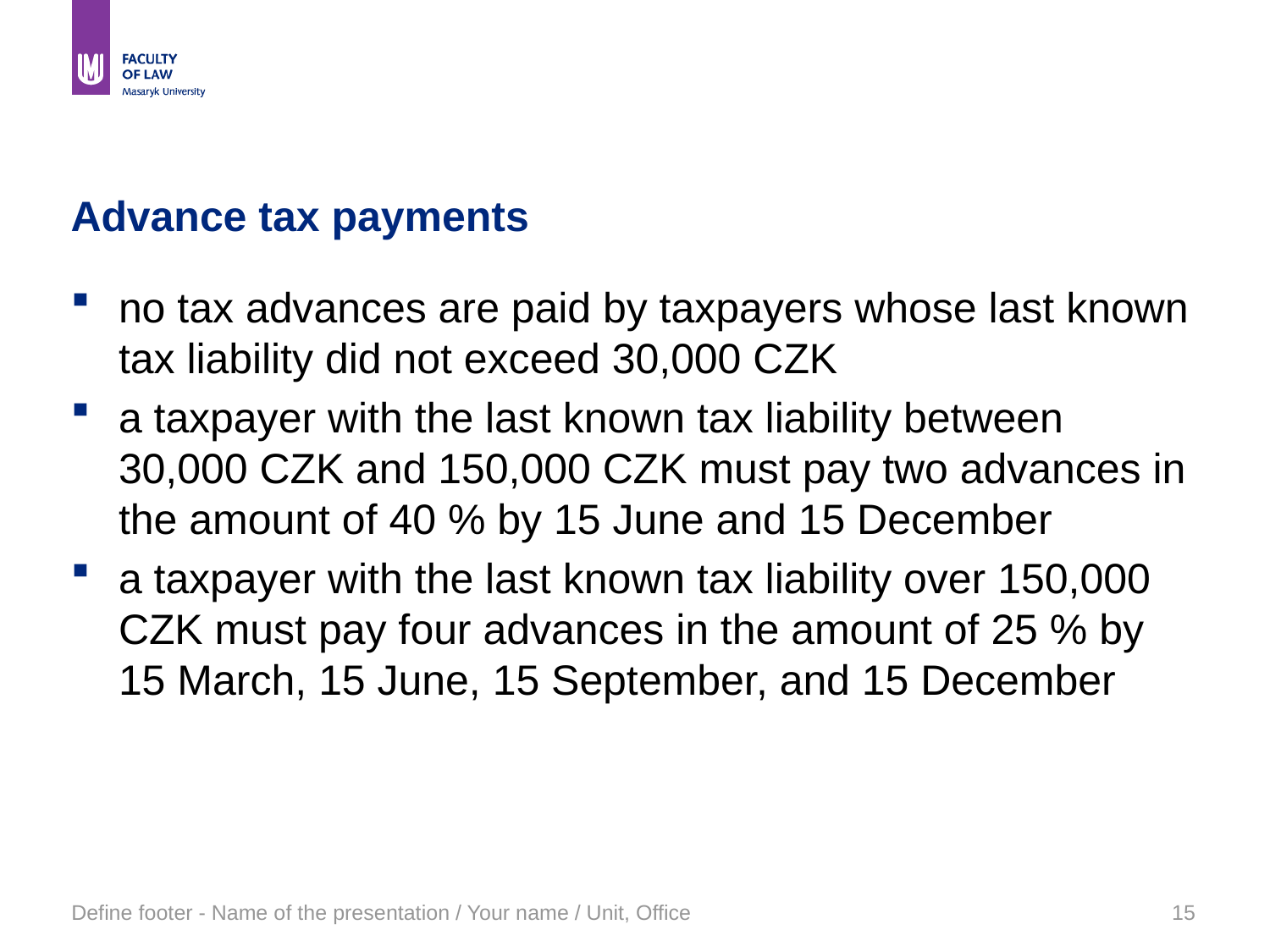

# Advance tax payments
no tax advances are paid by taxpayers whose last known tax liability did not exceed 30,000 CZK
a taxpayer with the last known tax liability between 30,000 CZK and 150,000 CZK must pay two advances in the amount of 40 % by 15 June and 15 December
a taxpayer with the last known tax liability over 150,000 CZK must pay four advances in the amount of 25 % by 15 March, 15 June, 15 September, and 15 December
Define footer - Name of the presentation / Your name / Unit, Office
15